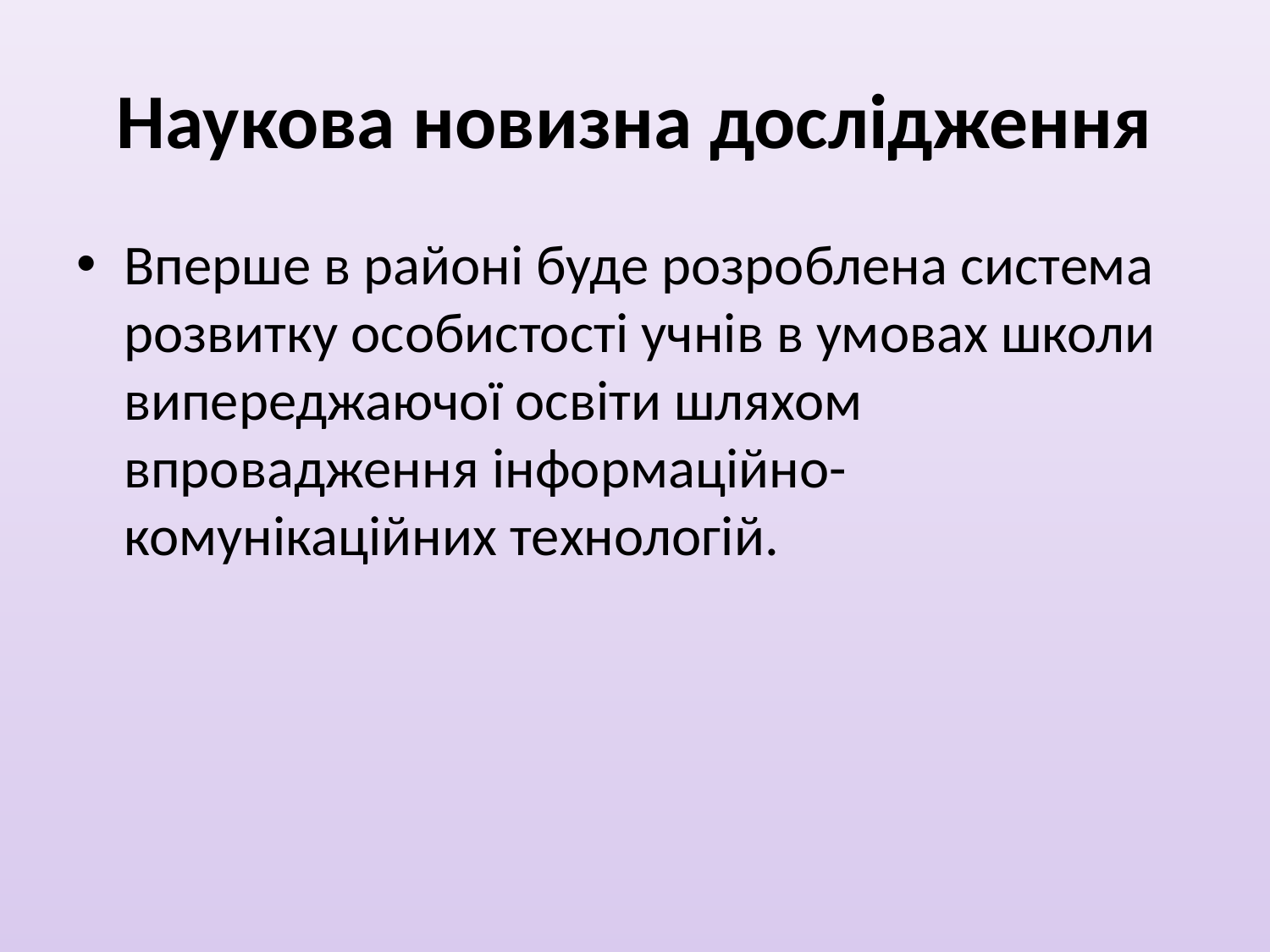

# Наукова новизна дослідження
Вперше в районі буде розроблена система розвитку особистості учнів в умовах школи випереджаючої освіти шляхом впровадження інформаційно-комунікаційних технологій.